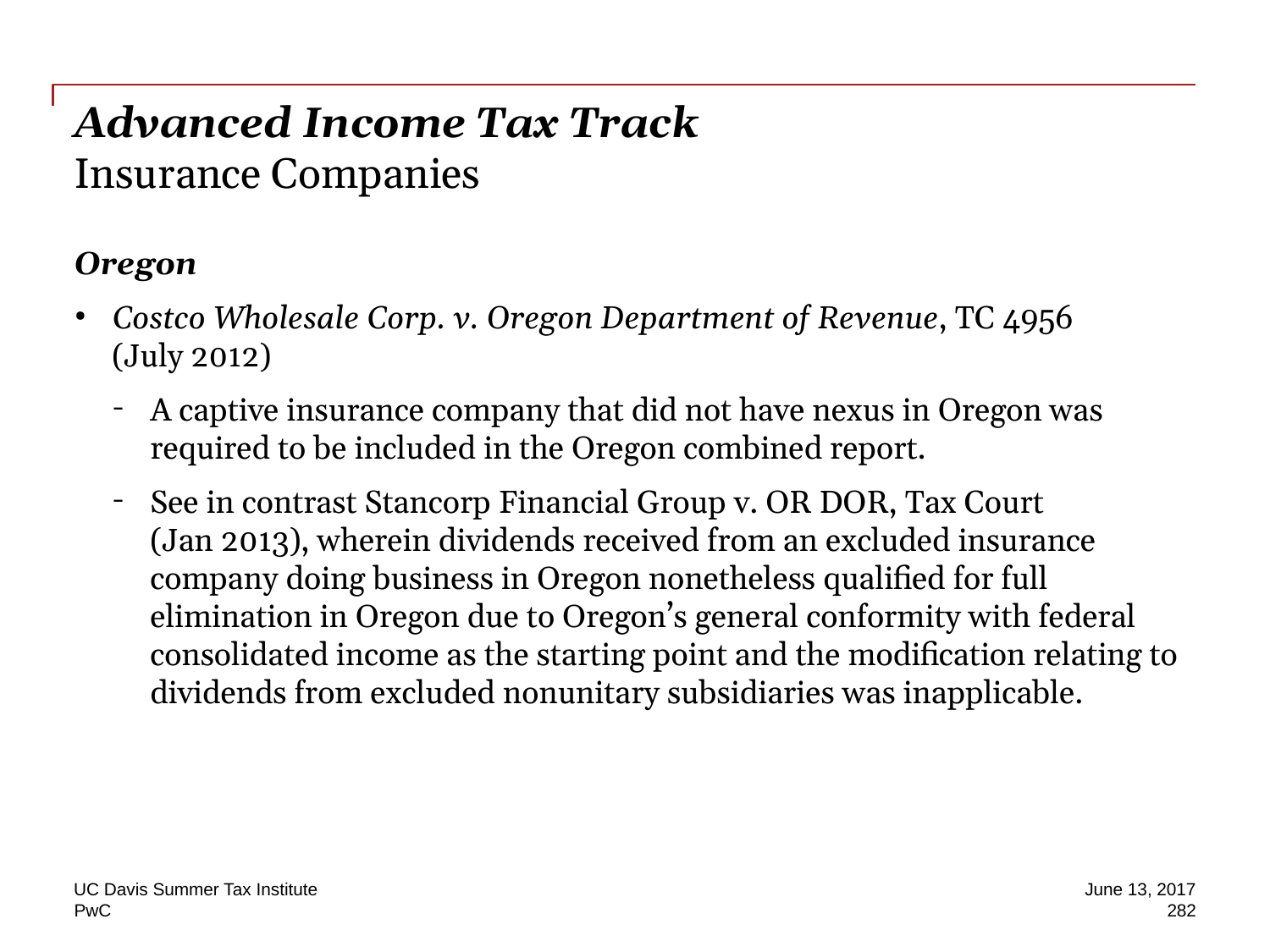

# Advanced Income Tax Track Insurance Companies
Oregon
Costco Wholesale Corp. v. Oregon Department of Revenue, TC 4956
(July 2012)
A captive insurance company that did not have nexus in Oregon was required to be included in the Oregon combined report.
See in contrast Stancorp Financial Group v. OR DOR, Tax Court
(Jan 2013), wherein dividends received from an excluded insurance company doing business in Oregon nonetheless qualified for full elimination in Oregon due to Oregon’s general conformity with federal consolidated income as the starting point and the modification relating to dividends from excluded nonunitary subsidiaries was inapplicable.
UC Davis Summer Tax Institute
June 13, 2017
282